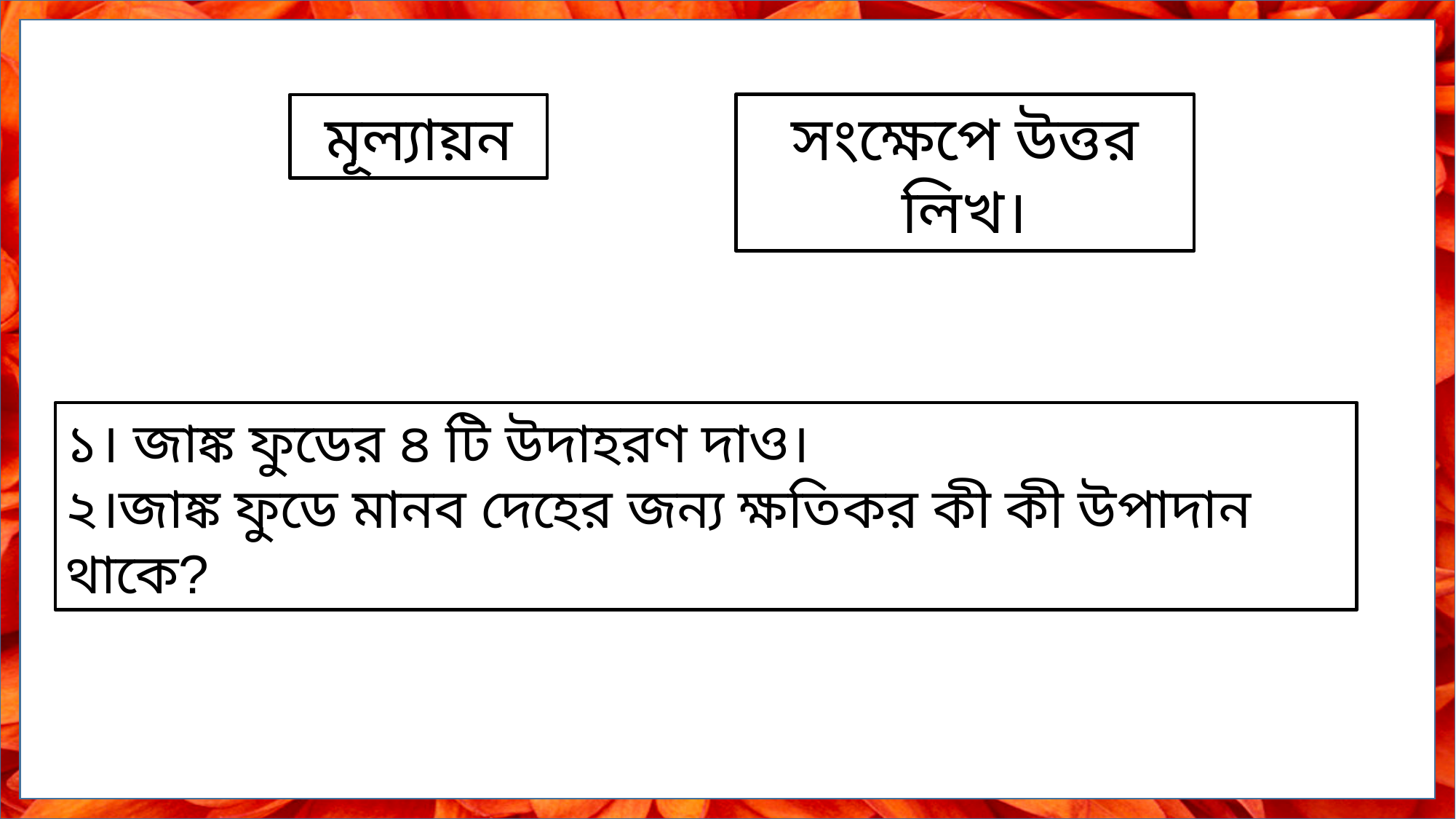

মূল্যায়ন
সংক্ষেপে উত্তর লিখ।
১। জাঙ্ক ফুডের ৪ টি উদাহরণ দাও।
২।জাঙ্ক ফুডে মানব দেহের জন্য ক্ষতিকর কী কী উপাদান থাকে?